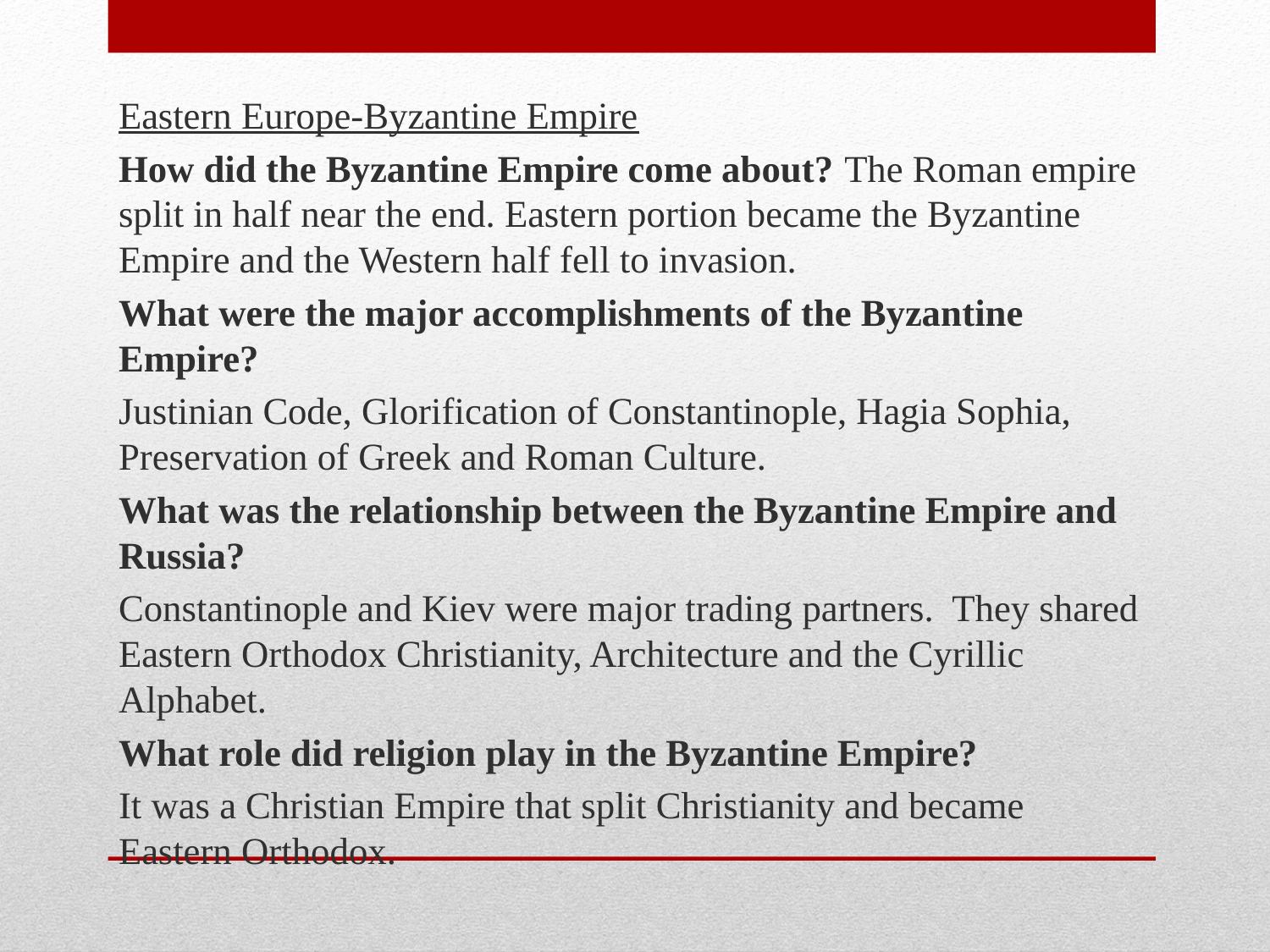

Eastern Europe-Byzantine Empire
How did the Byzantine Empire come about? The Roman empire split in half near the end. Eastern portion became the Byzantine Empire and the Western half fell to invasion.
What were the major accomplishments of the Byzantine Empire?
Justinian Code, Glorification of Constantinople, Hagia Sophia, Preservation of Greek and Roman Culture.
What was the relationship between the Byzantine Empire and Russia?
Constantinople and Kiev were major trading partners.  They shared Eastern Orthodox Christianity, Architecture and the Cyrillic Alphabet.
What role did religion play in the Byzantine Empire?
It was a Christian Empire that split Christianity and became Eastern Orthodox.